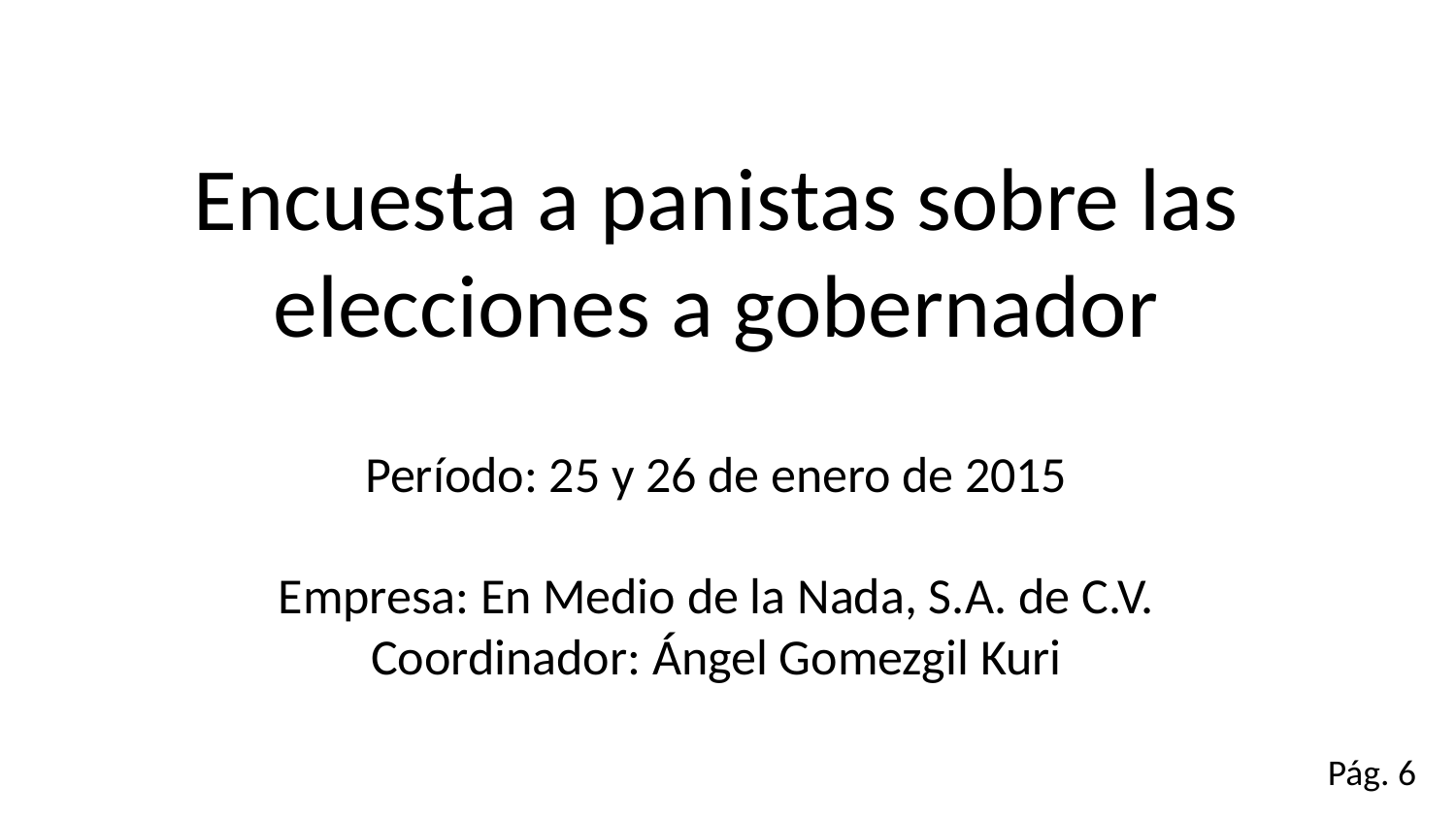

Encuesta a panistas sobre las elecciones a gobernador
Período: 25 y 26 de enero de 2015
Empresa: En Medio de la Nada, S.A. de C.V.
Coordinador: Ángel Gomezgil Kuri
Pág. 6